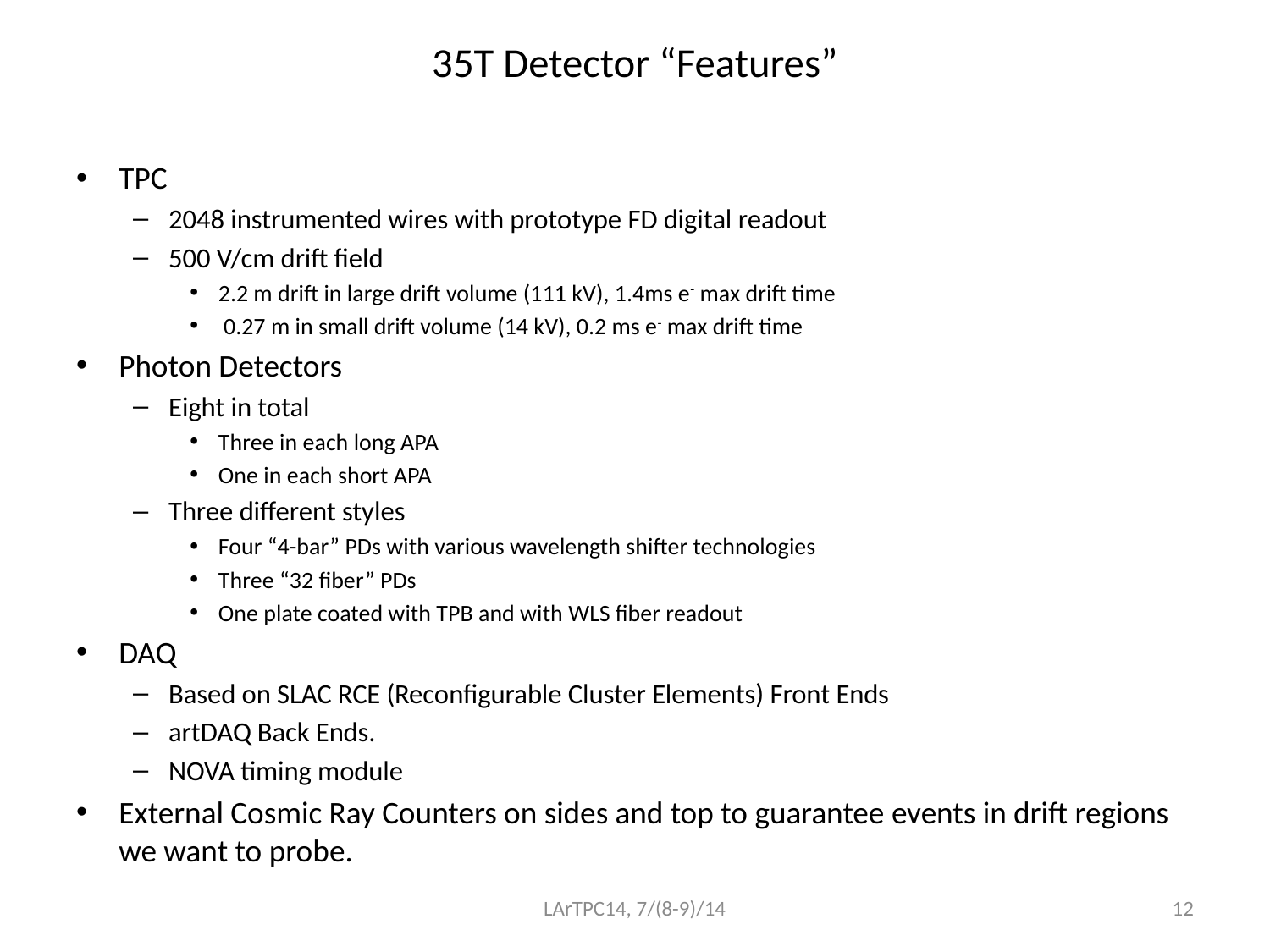

# 35T Detector “Features”
TPC
2048 instrumented wires with prototype FD digital readout
500 V/cm drift field
2.2 m drift in large drift volume (111 kV), 1.4ms e- max drift time
 0.27 m in small drift volume (14 kV), 0.2 ms e- max drift time
Photon Detectors
Eight in total
Three in each long APA
One in each short APA
Three different styles
Four “4-bar” PDs with various wavelength shifter technologies
Three “32 fiber” PDs
One plate coated with TPB and with WLS fiber readout
DAQ
Based on SLAC RCE (Reconfigurable Cluster Elements) Front Ends
artDAQ Back Ends.
NOVA timing module
External Cosmic Ray Counters on sides and top to guarantee events in drift regions we want to probe.
LArTPC14, 7/(8-9)/14
12